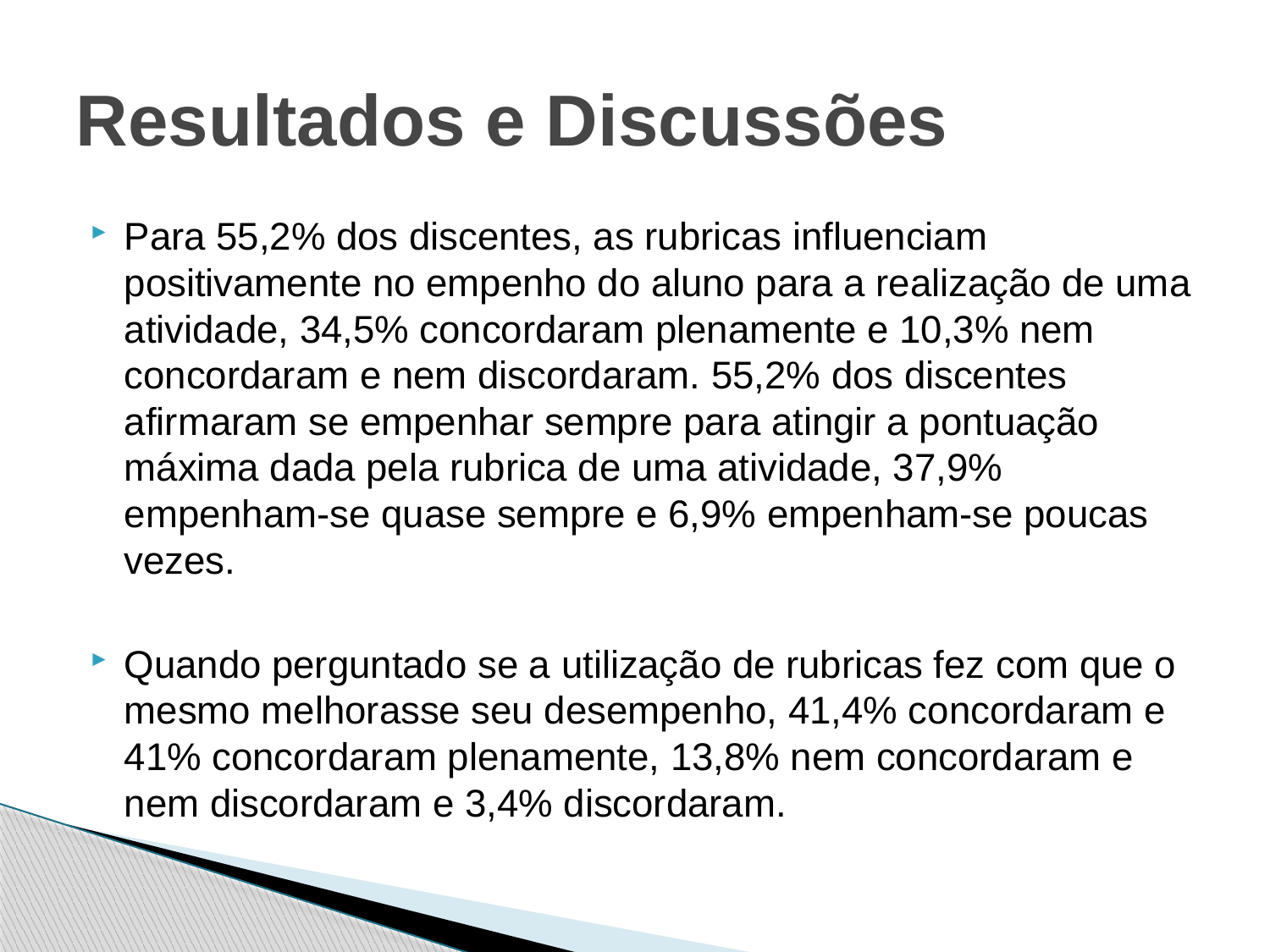

# Resultados e Discussões
Para 55,2% dos discentes, as rubricas influenciam positivamente no empenho do aluno para a realização de uma atividade, 34,5% concordaram plenamente e 10,3% nem concordaram e nem discordaram. 55,2% dos discentes afirmaram se empenhar sempre para atingir a pontuação máxima dada pela rubrica de uma atividade, 37,9% empenham-se quase sempre e 6,9% empenham-se poucas vezes.

Quando perguntado se a utilização de rubricas fez com que o mesmo melhorasse seu desempenho, 41,4% concordaram e 41% concordaram plenamente, 13,8% nem concordaram e nem discordaram e 3,4% discordaram.